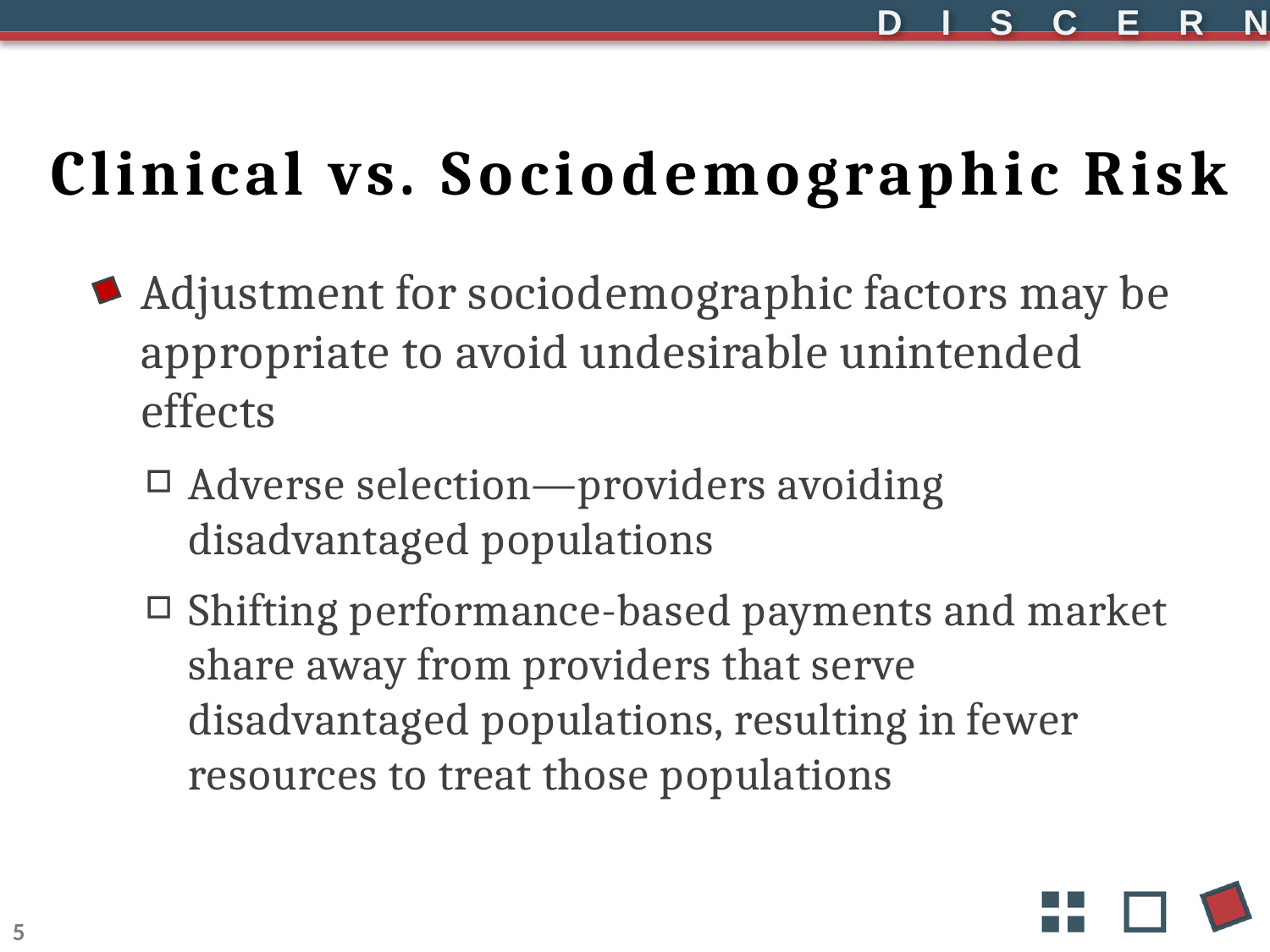

# Clinical vs. Sociodemographic Risk
Adjustment for sociodemographic factors may be appropriate to avoid undesirable unintended effects
Adverse selection—providers avoiding disadvantaged populations
Shifting performance-based payments and market share away from providers that serve disadvantaged populations, resulting in fewer resources to treat those populations
5